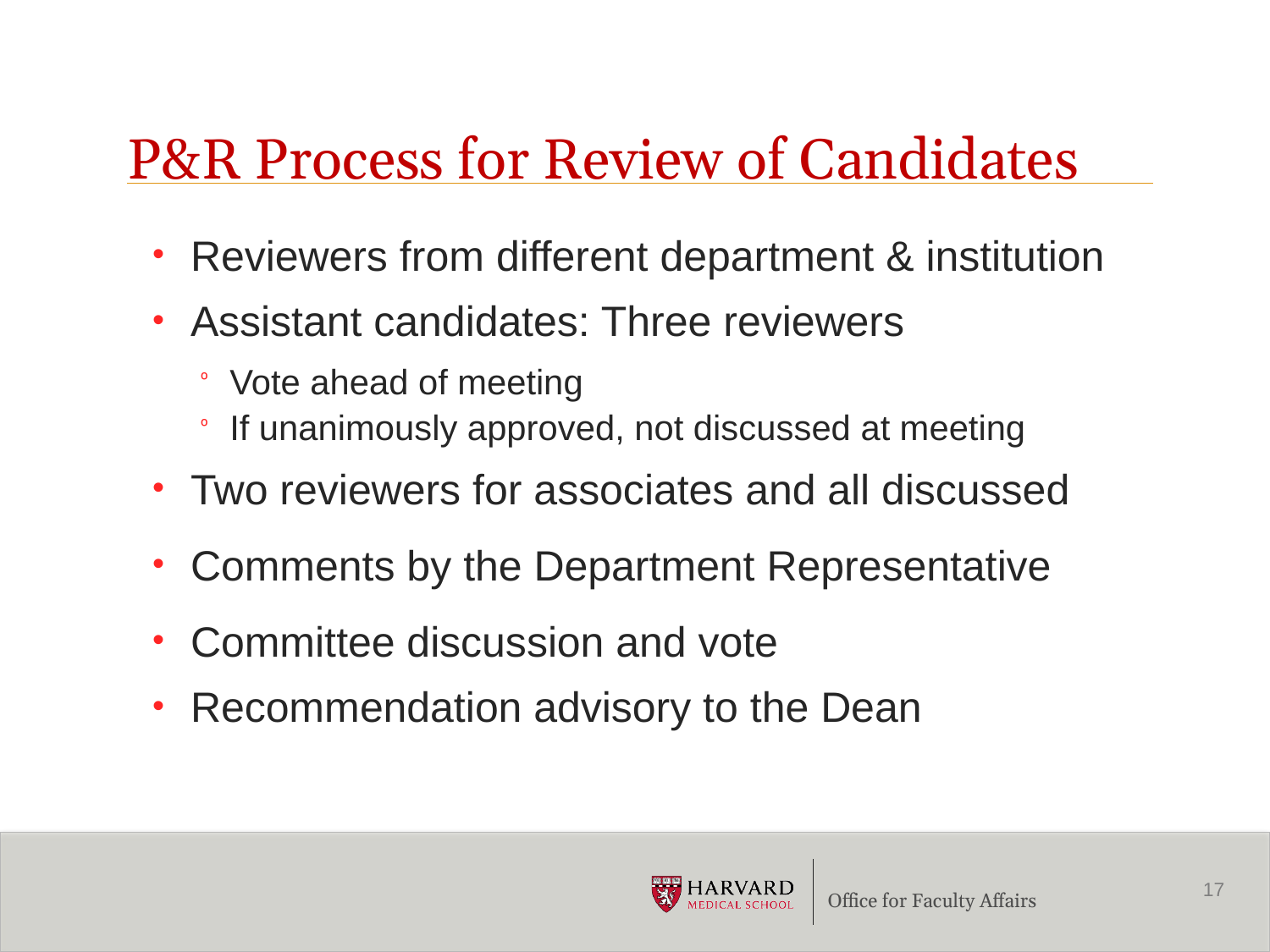

# P&R Process for Review of Candidates
Reviewers from different department & institution
Assistant candidates: Three reviewers
Vote ahead of meeting
If unanimously approved, not discussed at meeting
Two reviewers for associates and all discussed
Comments by the Department Representative
Committee discussion and vote
Recommendation advisory to the Dean